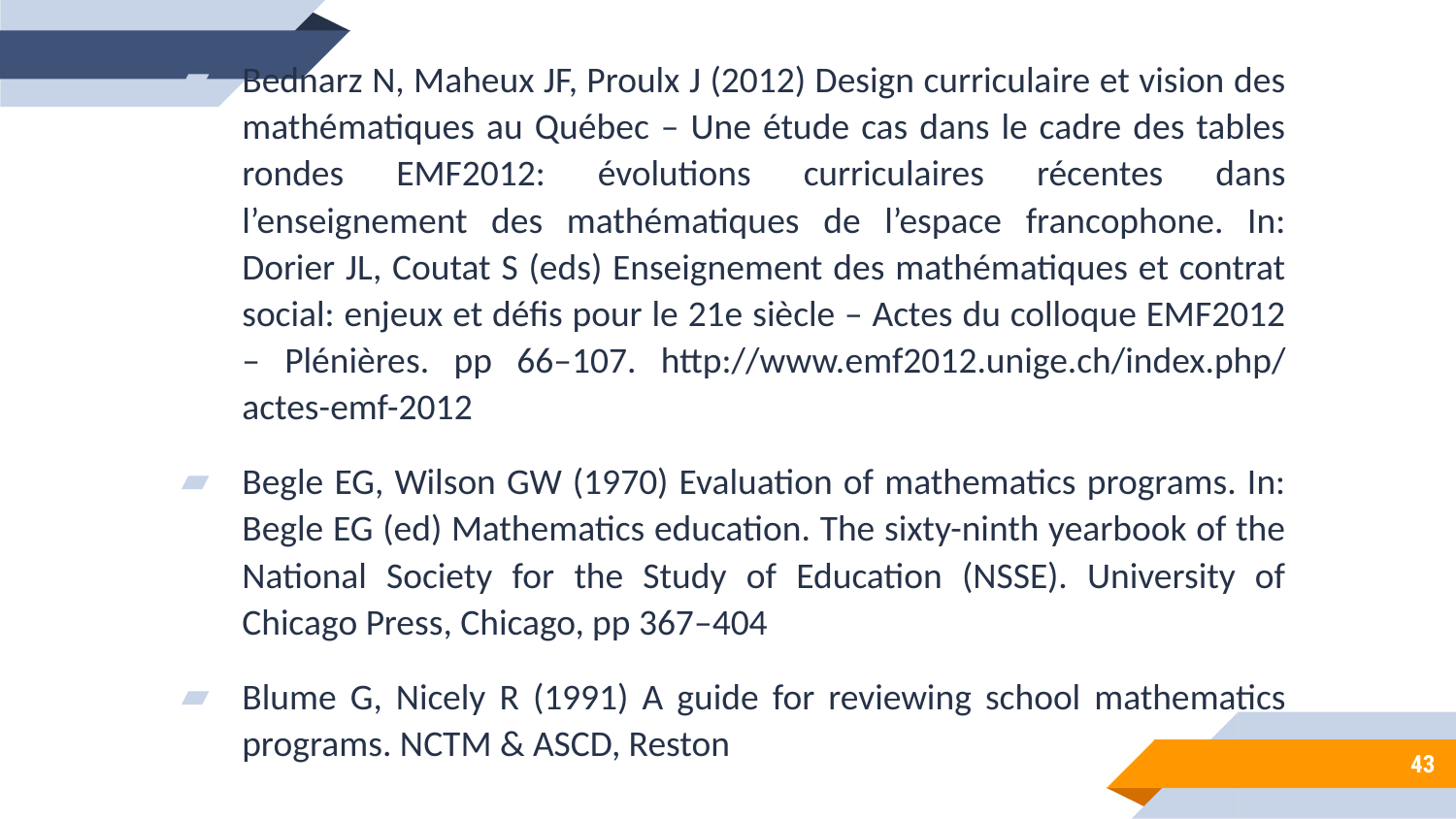

Bednarz N, Maheux JF, Proulx J (2012) Design curriculaire et vision des mathématiques au Québec – Une étude cas dans le cadre des tables rondes EMF2012: évolutions curriculaires récentes dans l’enseignement des mathématiques de l’espace francophone. In: Dorier JL, Coutat S (eds) Enseignement des mathématiques et contrat social: enjeux et défis pour le 21e siècle – Actes du colloque EMF2012 – Plénières. pp 66–107. http://www.emf2012.unige.ch/index.php/ actes-emf-2012
Begle EG, Wilson GW (1970) Evaluation of mathematics programs. In: Begle EG (ed) Mathematics education. The sixty-ninth yearbook of the National Society for the Study of Education (NSSE). University of Chicago Press, Chicago, pp 367–404
Blume G, Nicely R (1991) A guide for reviewing school mathematics programs. NCTM & ASCD, Reston

43